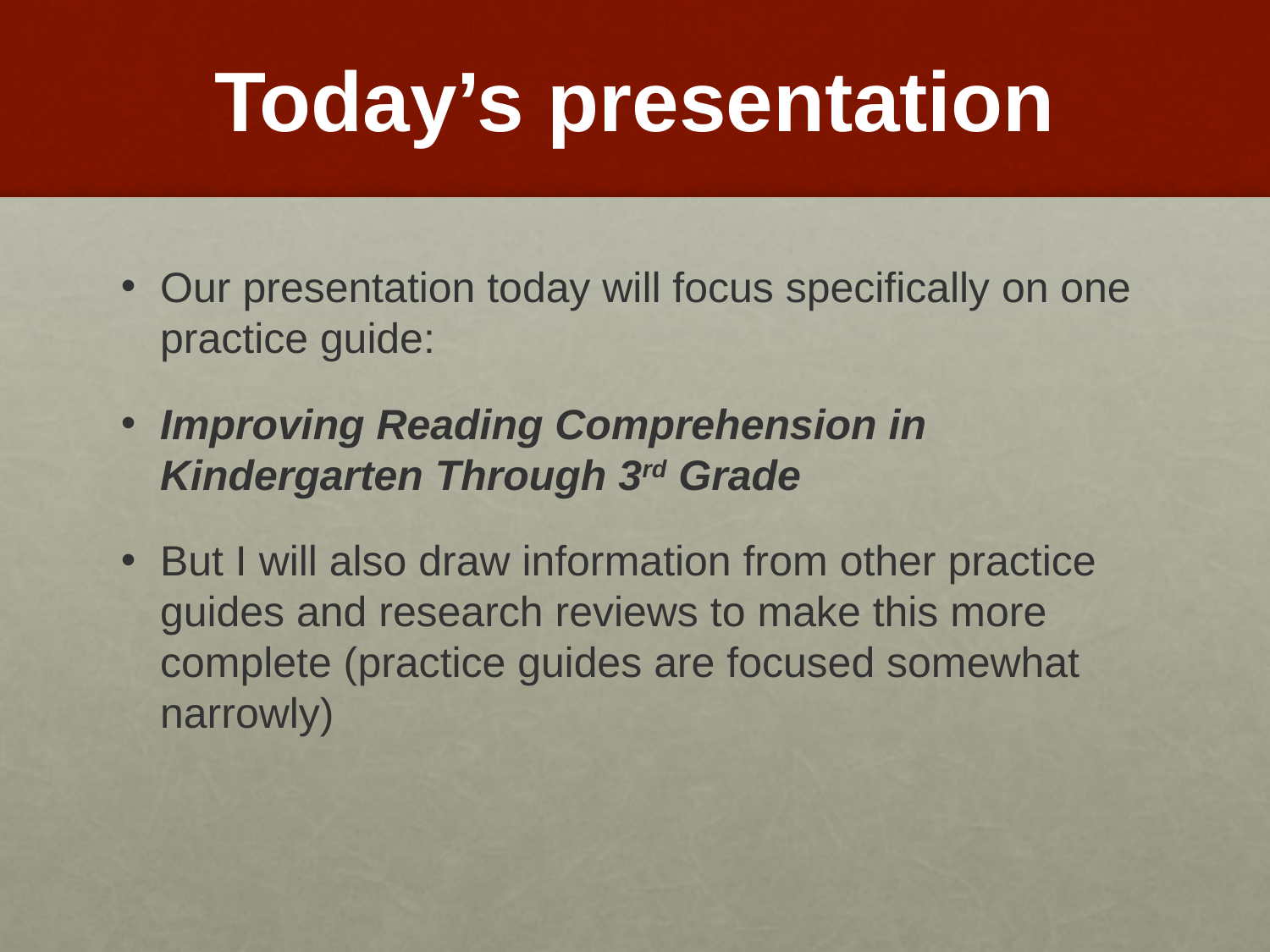

# Today’s presentation
Our presentation today will focus specifically on one practice guide:
Improving Reading Comprehension in Kindergarten Through 3rd Grade
But I will also draw information from other practice guides and research reviews to make this more complete (practice guides are focused somewhat narrowly)